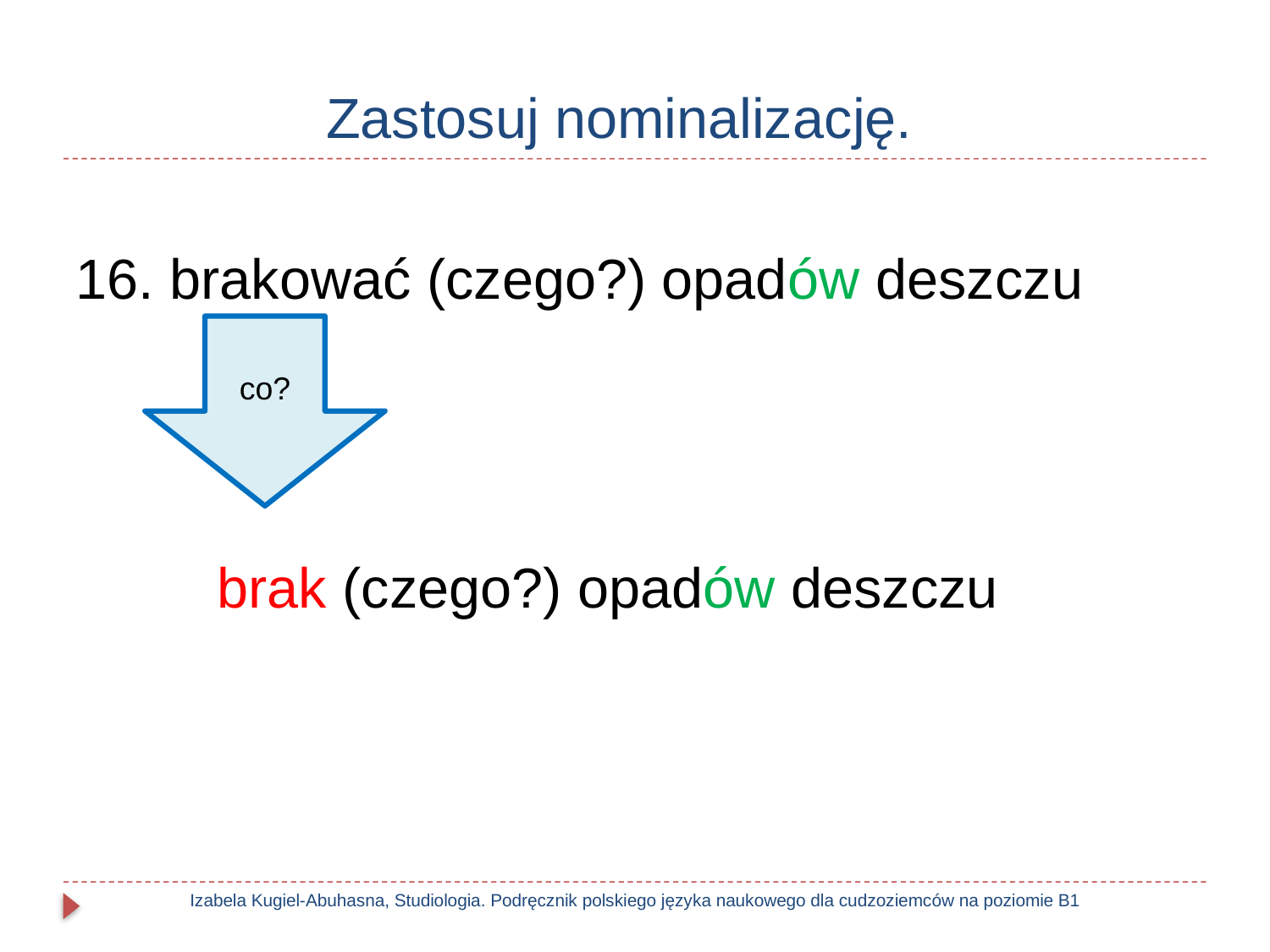

# Zastosuj nominalizację.
16. brakować (czego?) opadów deszczu

         brak (czego?) opadów deszczu
co?
Izabela Kugiel-Abuhasna, Studiologia. Podręcznik polskiego języka naukowego dla cudzoziemców na poziomie B1